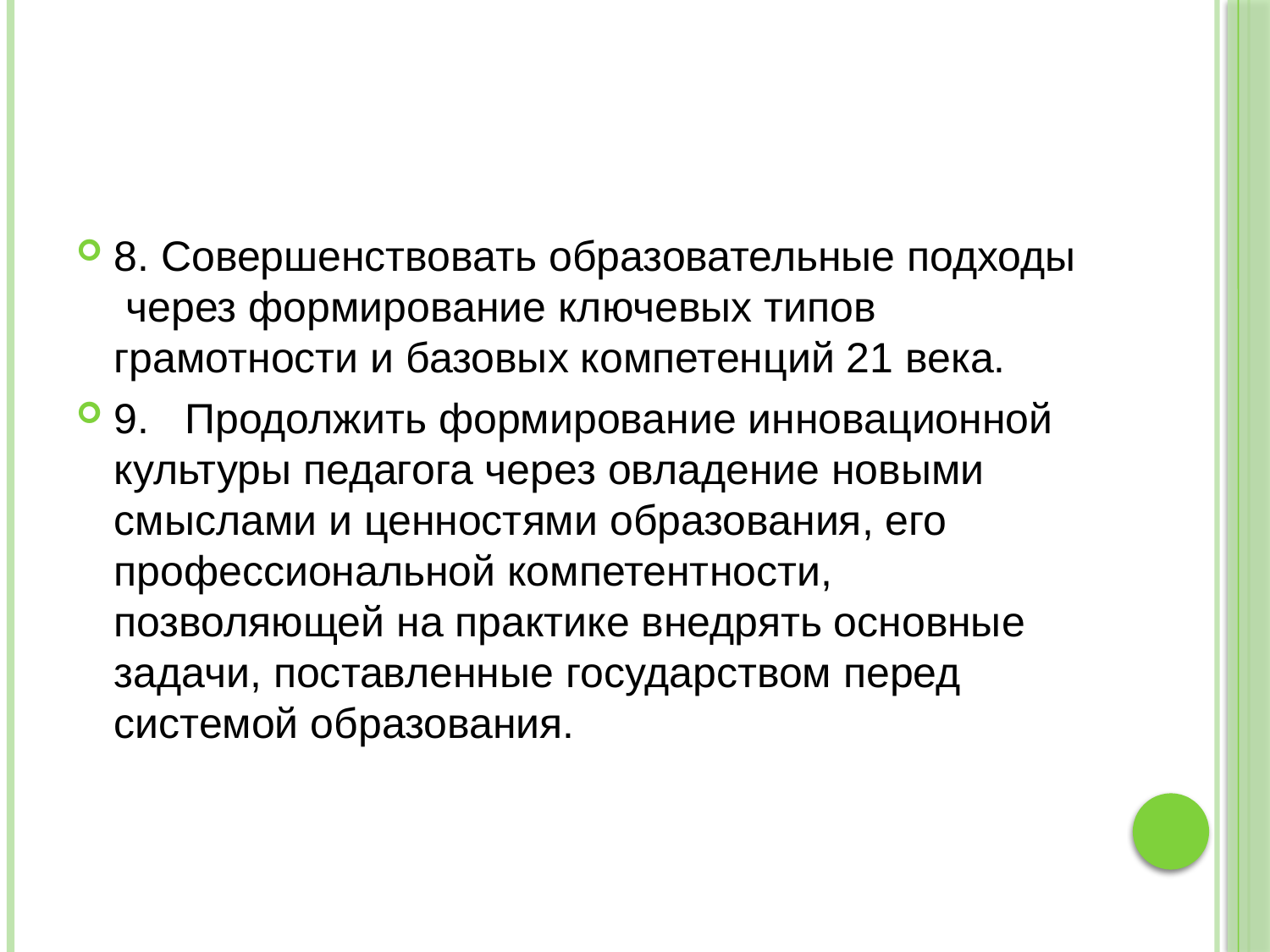

#
8. Совершенствовать образовательные подходы  через формирование ключевых типов грамотности и базовых компетенций 21 века.
9.   Продолжить формирование инновационной культуры педагога через овладение новыми смыслами и ценностями образования, его профессиональной компетентности, позволяющей на практике внедрять основные задачи, поставленные государством перед системой образования.